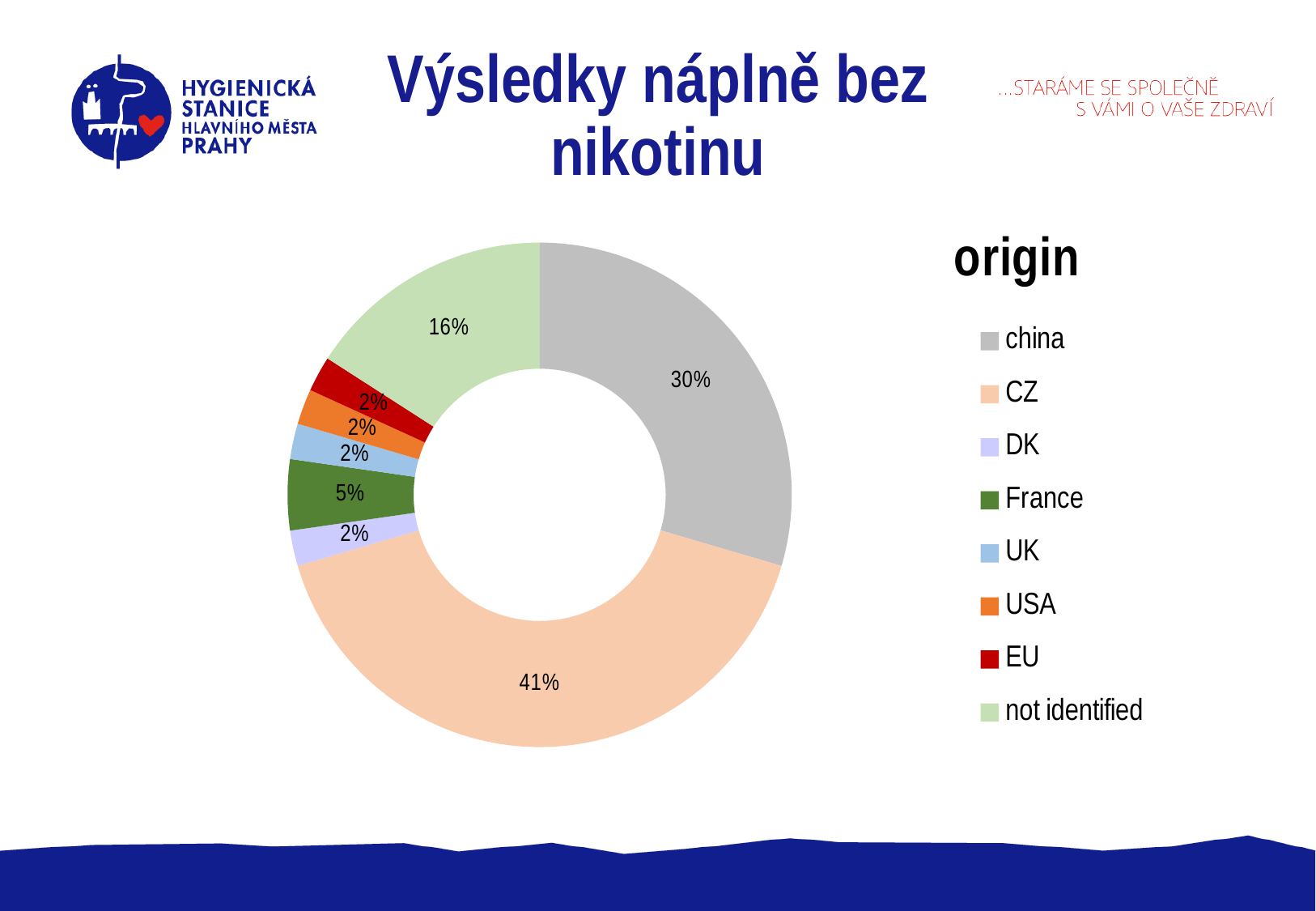

# Výsledky náplně bez nikotinu

### Chart:

| Category | origin |
|---|---|
| china | 13.0 |
| CZ | 18.0 |
| DK | 1.0 |
| France | 2.0 |
| UK | 1.0 |
| USA | 1.0 |
| EU | 1.0 |
| not identified | 7.0 |